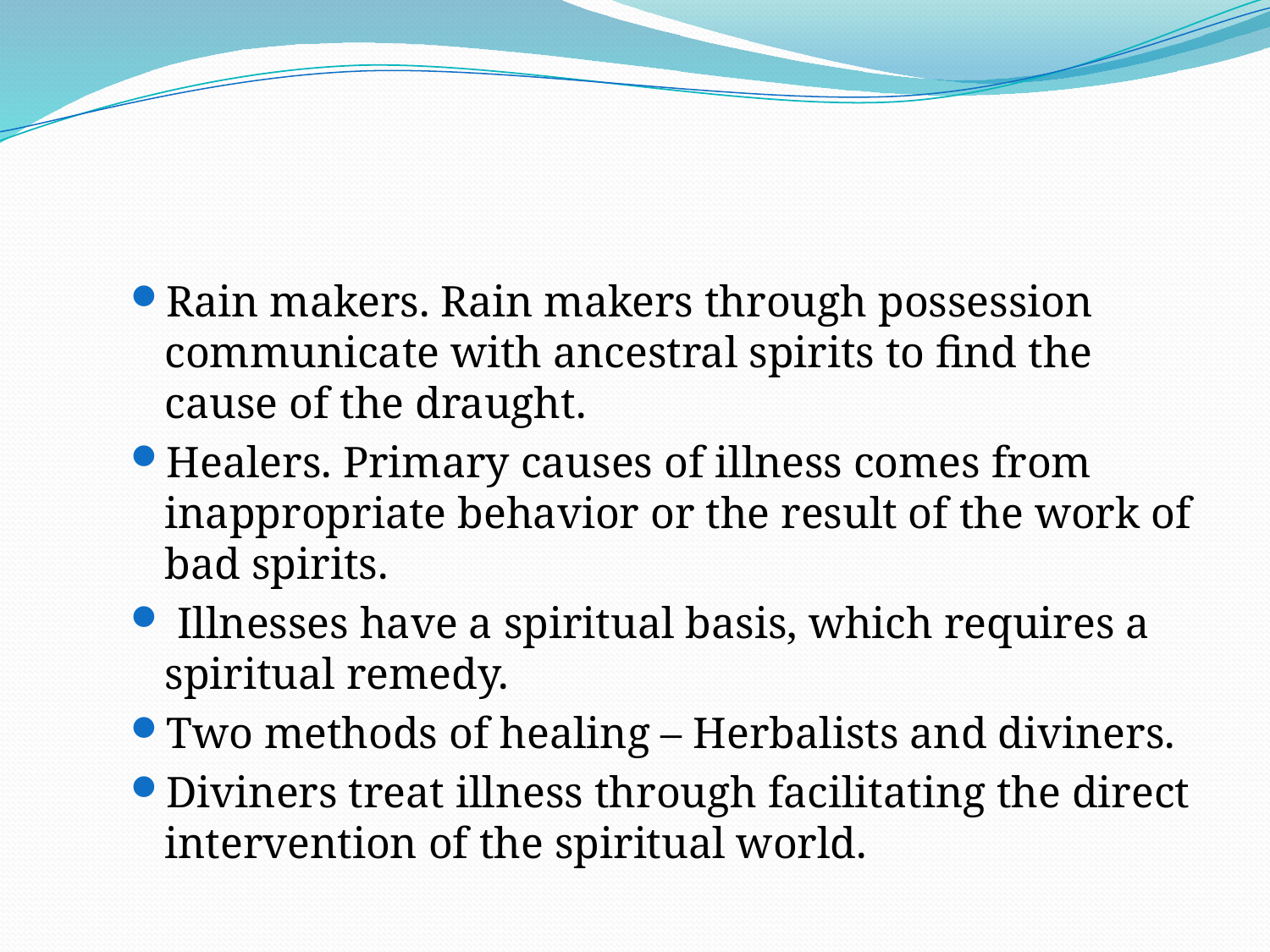

#
Rain makers. Rain makers through possession communicate with ancestral spirits to find the cause of the draught.
Healers. Primary causes of illness comes from inappropriate behavior or the result of the work of bad spirits.
 Illnesses have a spiritual basis, which requires a spiritual remedy.
Two methods of healing – Herbalists and diviners.
Diviners treat illness through facilitating the direct intervention of the spiritual world.